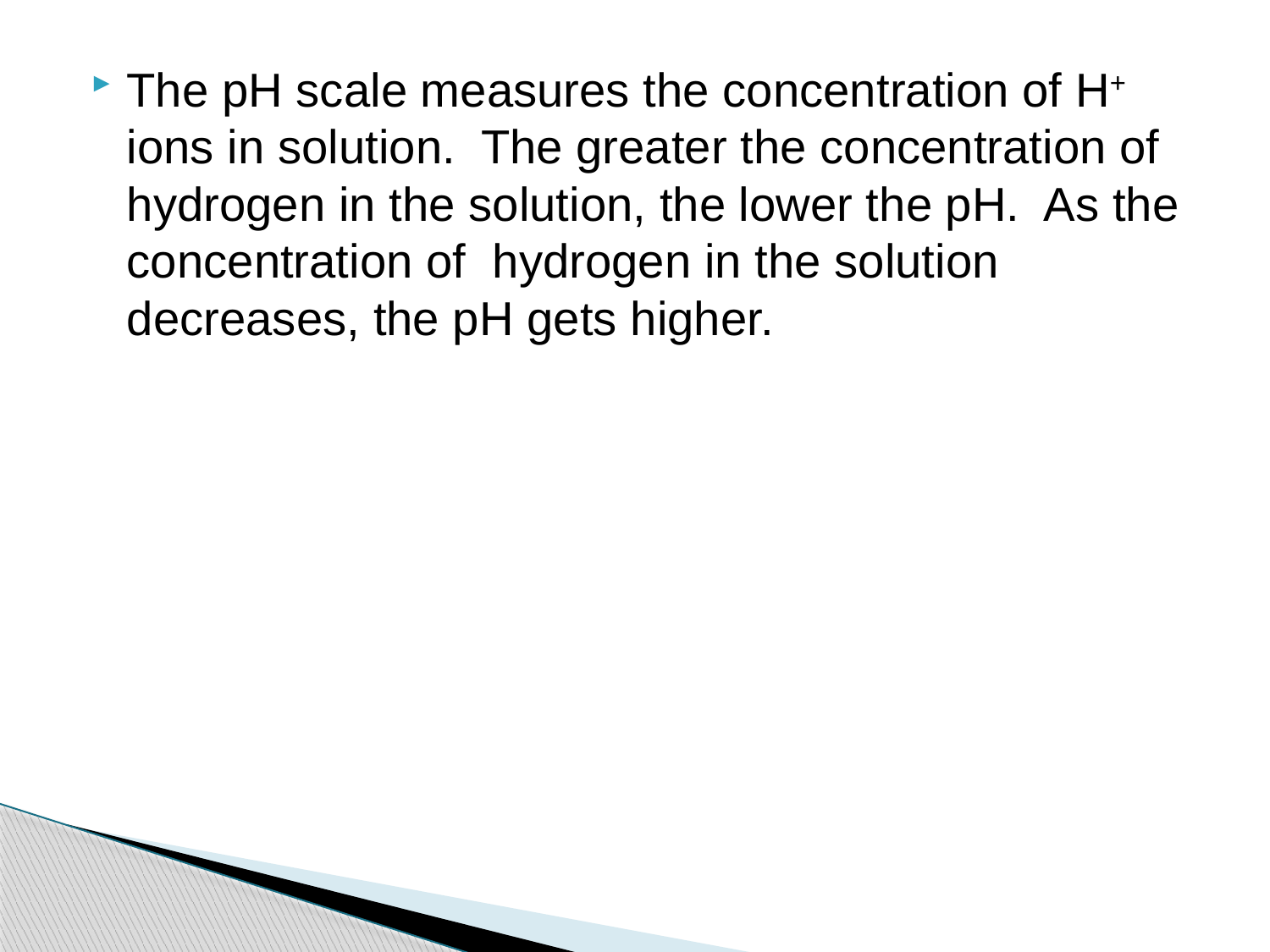

The pH scale measures the concentration of H+ ions in solution.  The greater the concentration of hydrogen in the solution, the lower the pH.  As the concentration of  hydrogen in the solution decreases, the pH gets higher.